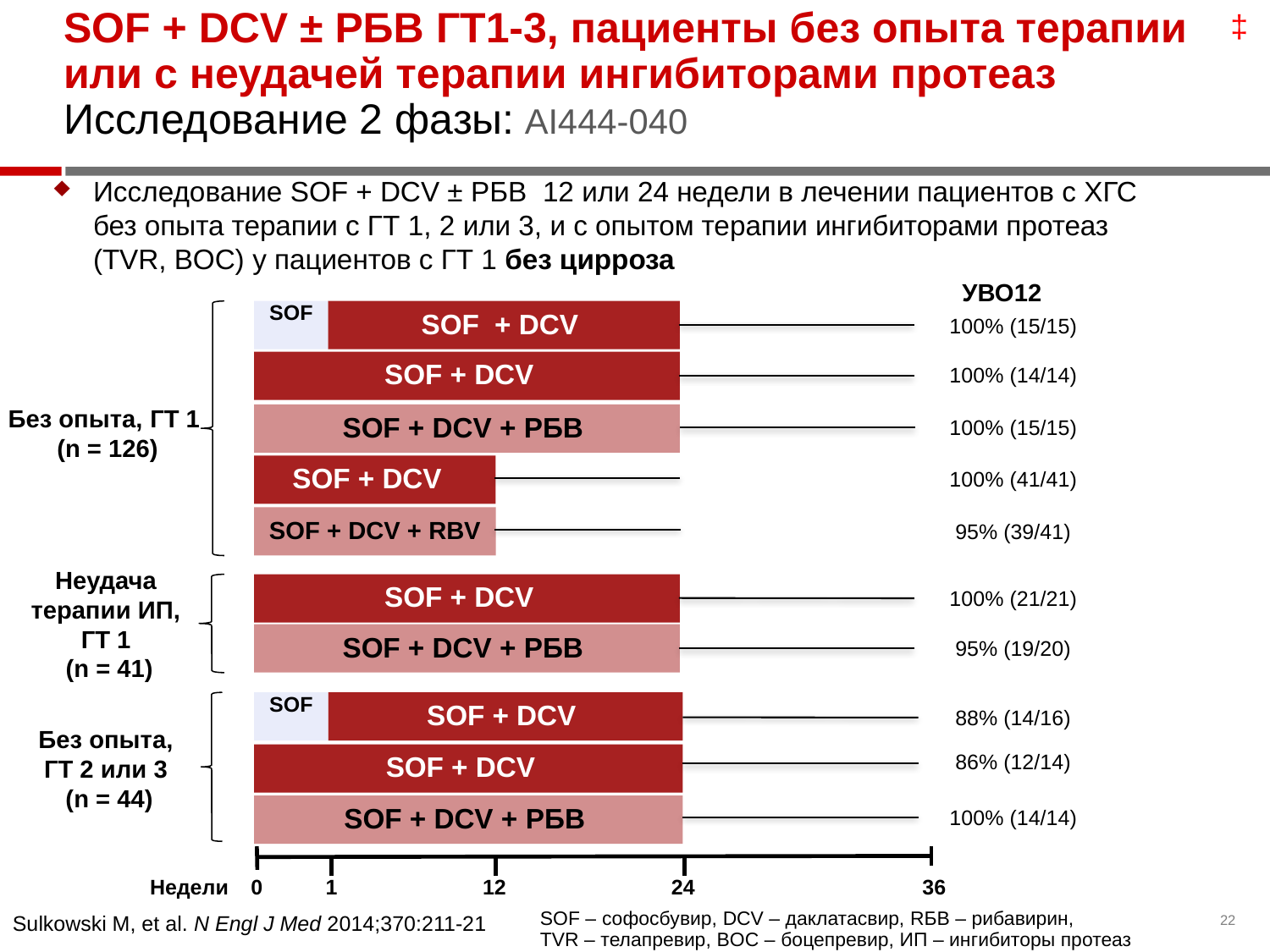

‡
# SOF + DCV ± РБВ ГТ1-3, пациенты без опыта терапии или с неудачей терапии ингибиторами протеаз Исследование 2 фазы: AI444-040
Исследование SOF + DCV ± РБВ  12 или 24 недели в лечении пациентов с ХГС без опыта терапии с ГТ 1, 2 или 3, и с опытом терапии ингибиторами протеаз (TVR, BOC) у пациентов с ГТ 1 без цирроза
УВО12

SOF
SOF  + DCV
100% (15/15)
SOF + DCV
100% (14/14)
Без опыта, ГT 1
(n = 126)
SOF + DCV + РБВ
100% (15/15)
SOF + DCV
100% (41/41)
SOF + DCV + RBV
95% (39/41)
Неудача
терапии ИП,
ГT 1
(n = 41)

SOF + DCV
100% (21/21)
SOF + DCV + РБВ
95% (19/20)

SOF
SOF + DCV
88% (14/16)
Без опыта,
ГT 2 или 3
(n = 44)
86% (12/14)
SOF + DCV
SOF + DCV + РБВ
100% (14/14)
1
Недели
0
12
24
36
Sulkowski M, et al. N Engl J Med 2014;370:211-21
SOF – софосбувир, DCV – даклатасвир, RБВ – рибавирин,
TVR – телапревир, BOC – боцепревир, ИП – ингибиторы протеаз